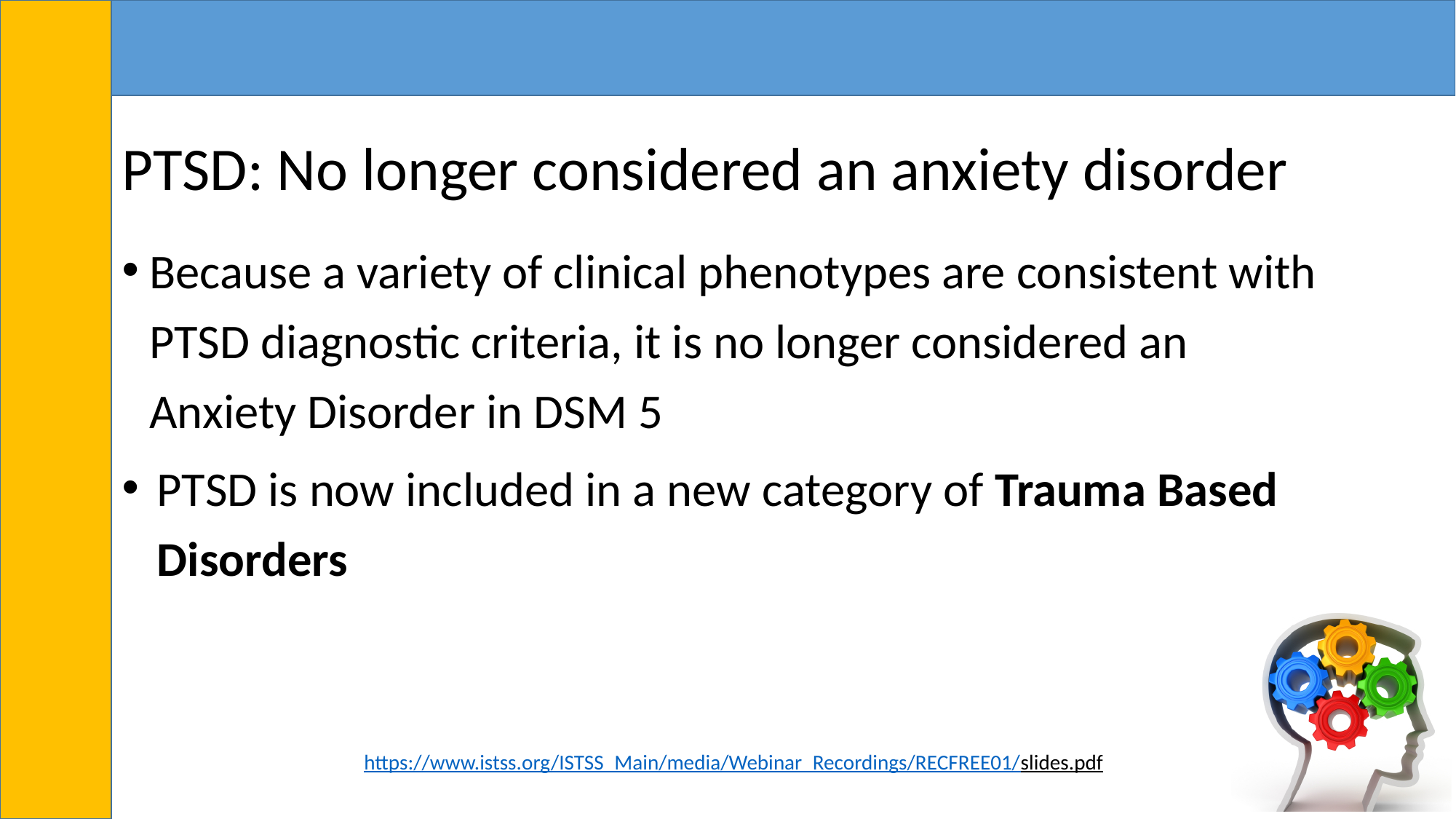

# PTSD: No longer considered an anxiety disorder
Because a variety of clinical phenotypes are consistent with PTSD diagnostic criteria, it is no longer considered an Anxiety Disorder in DSM 5
PTSD is now included in a new category of Trauma Based Disorders
https://www.istss.org/ISTSS_Main/media/Webinar_Recordings/RECFREE01/slides.pdf